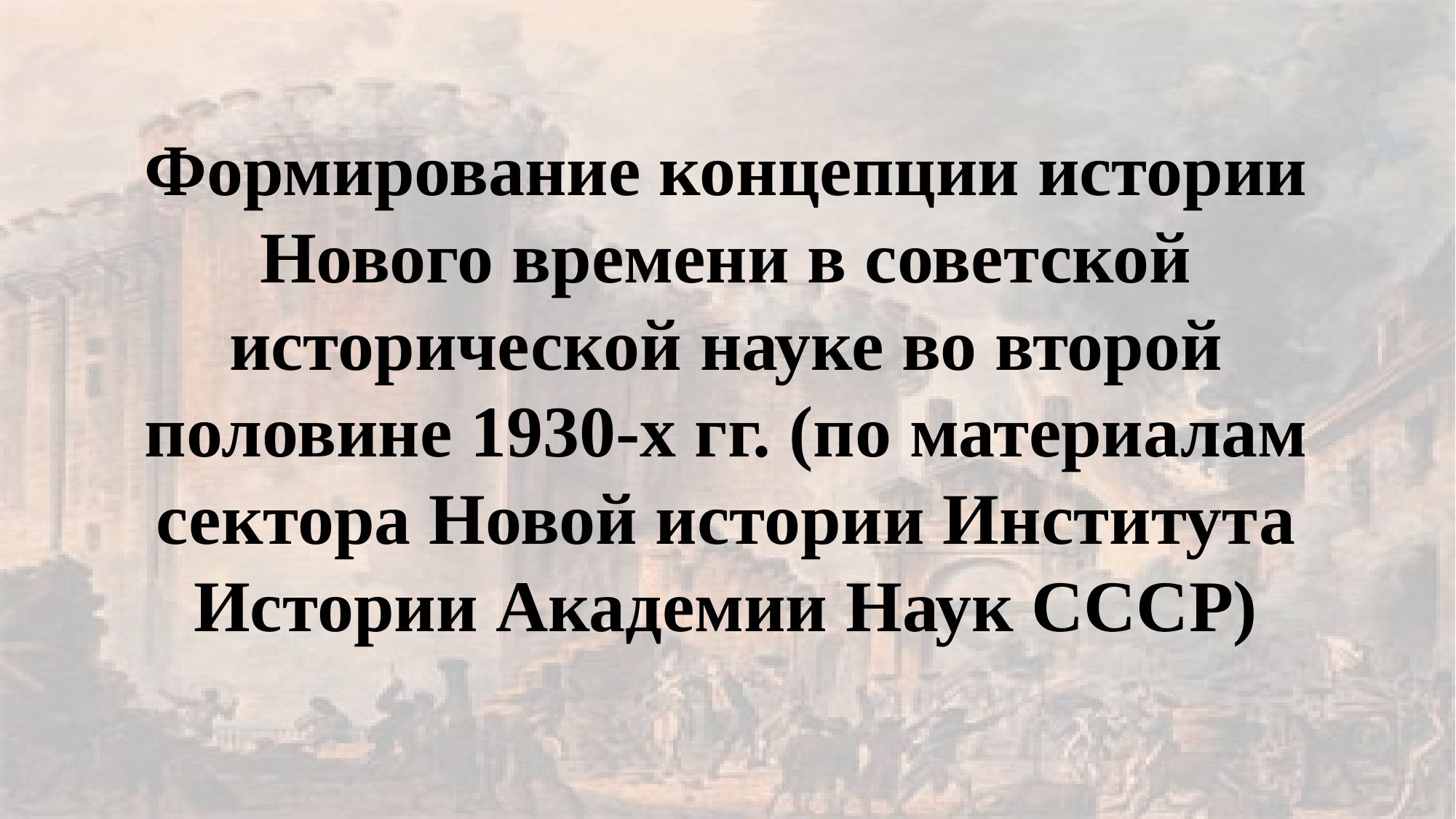

Формирование концепции истории Нового времени в советской исторической науке во второй половине 1930-х гг. (по материалам сектора Новой истории Института Истории Академии Наук СССР)